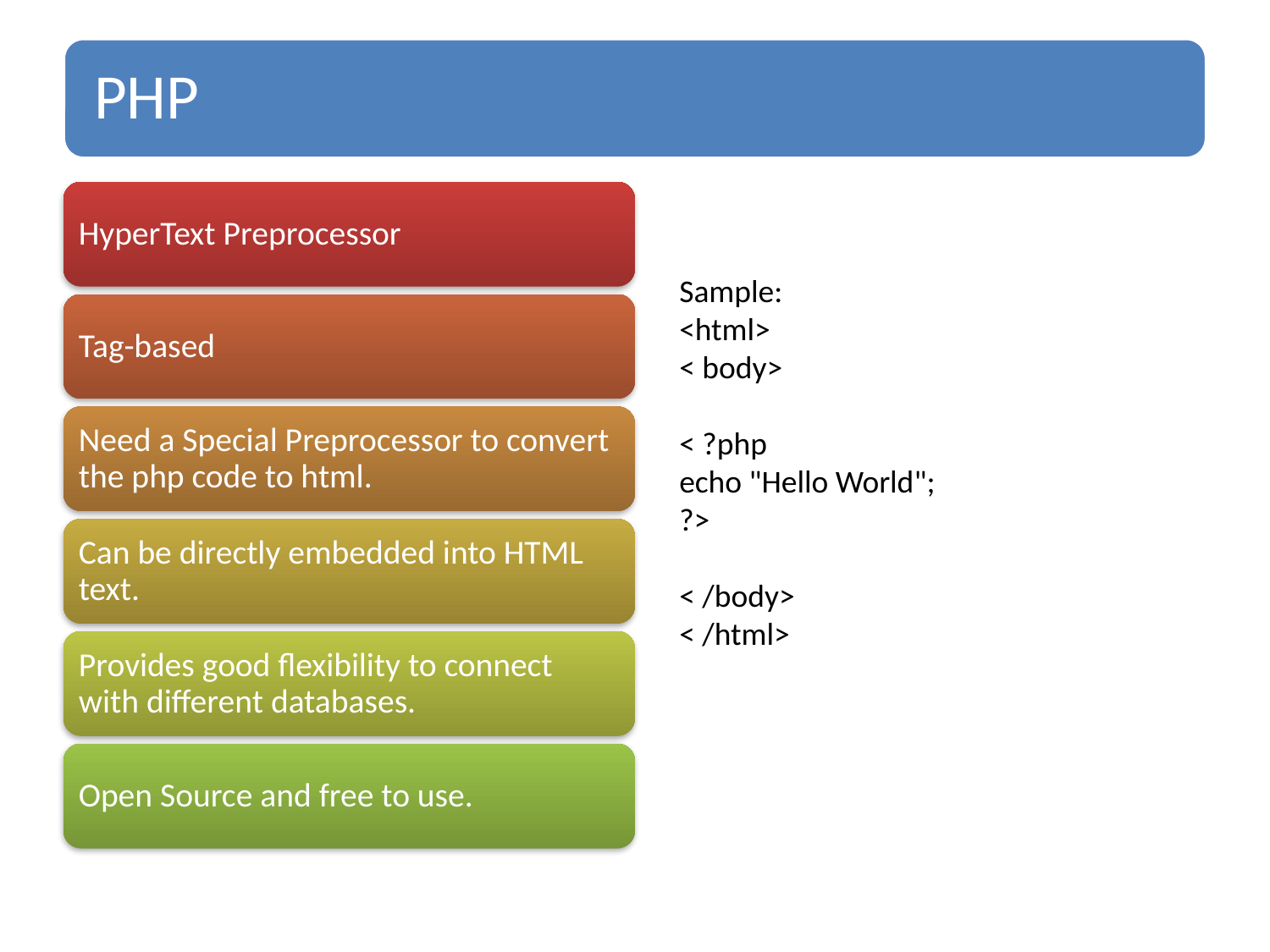

PHP
HyperText Preprocessor
Sample:
<html>
< body>
< ?php
echo "Hello World";
?>
< /body>
< /html>
Tag-based
Need a Special Preprocessor to convert the php code to html.
Can be directly embedded into HTML text.
Provides good flexibility to connect with different databases.
Open Source and free to use.